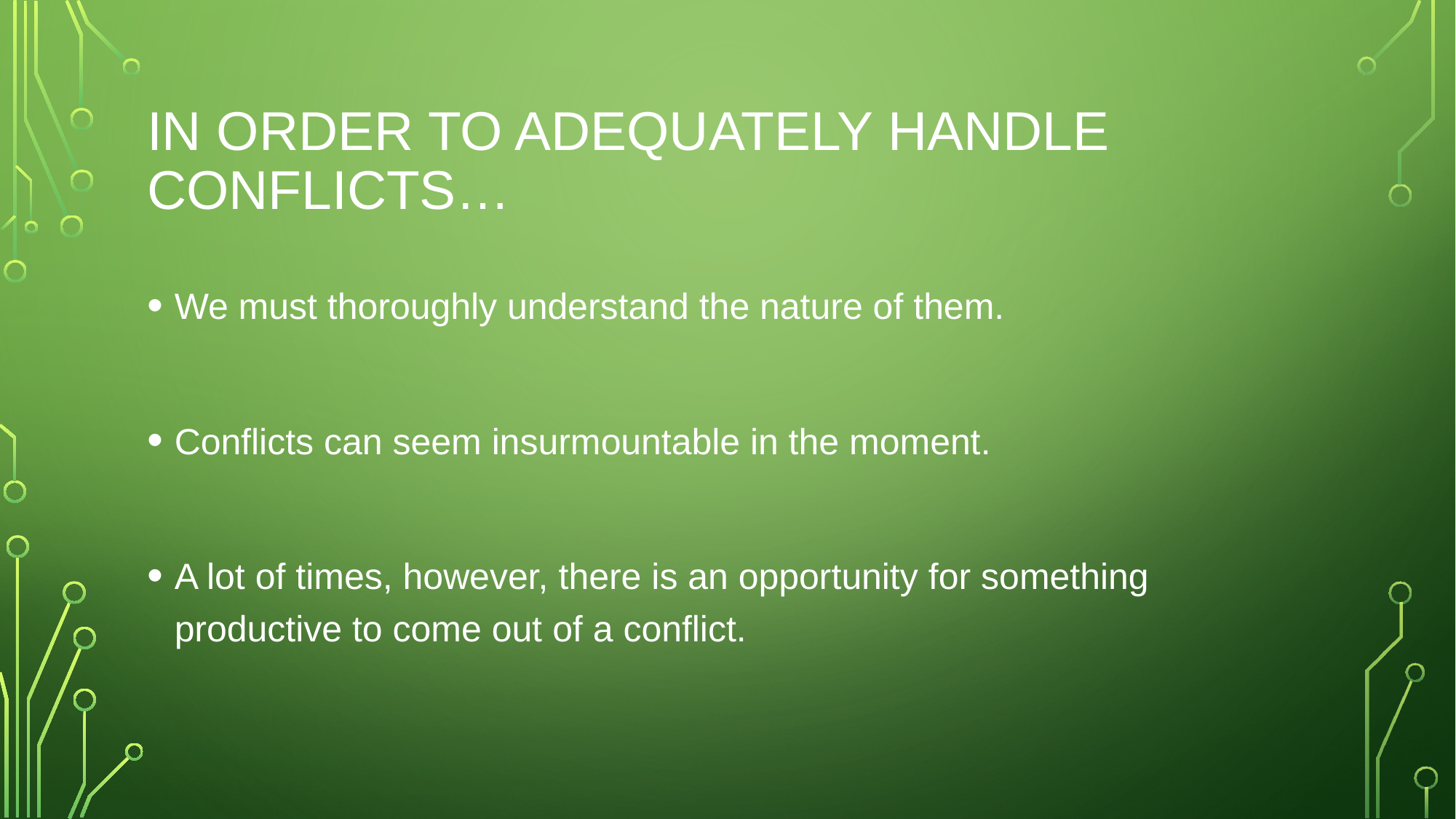

# In order to adequately handle conflicts…
We must thoroughly understand the nature of them.

Conflicts can seem insurmountable in the moment.

A lot of times, however, there is an opportunity for something productive to come out of a conflict.